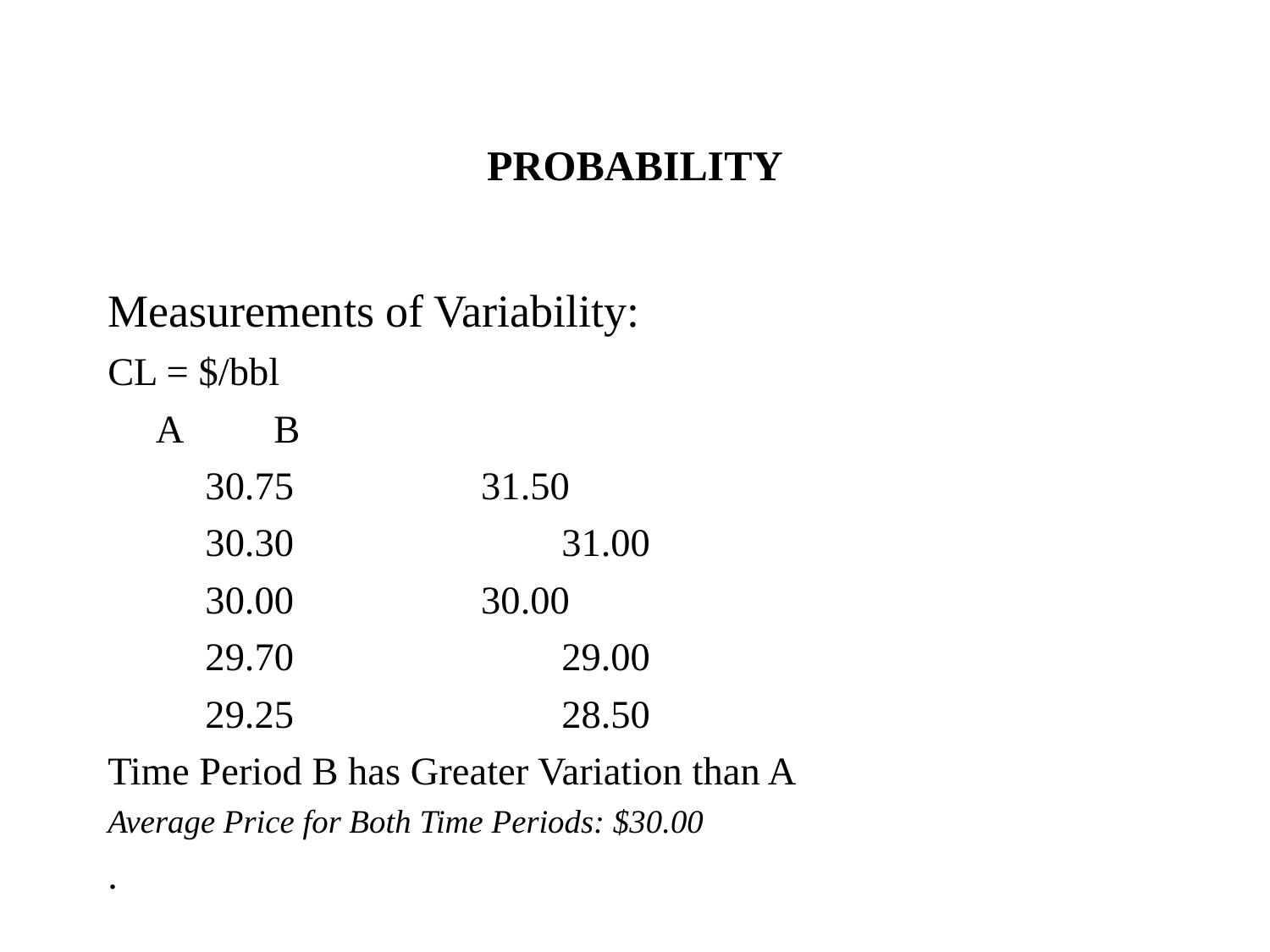

# PROBABILITY
Measurements of Variability:
CL = $/bbl
		A			B
	     30.75		         31.50
	     30.30                           31.00
	     30.00		         30.00
	     29.70                           29.00
	     29.25                           28.50
Time Period B has Greater Variation than A
Average Price for Both Time Periods: $30.00
.